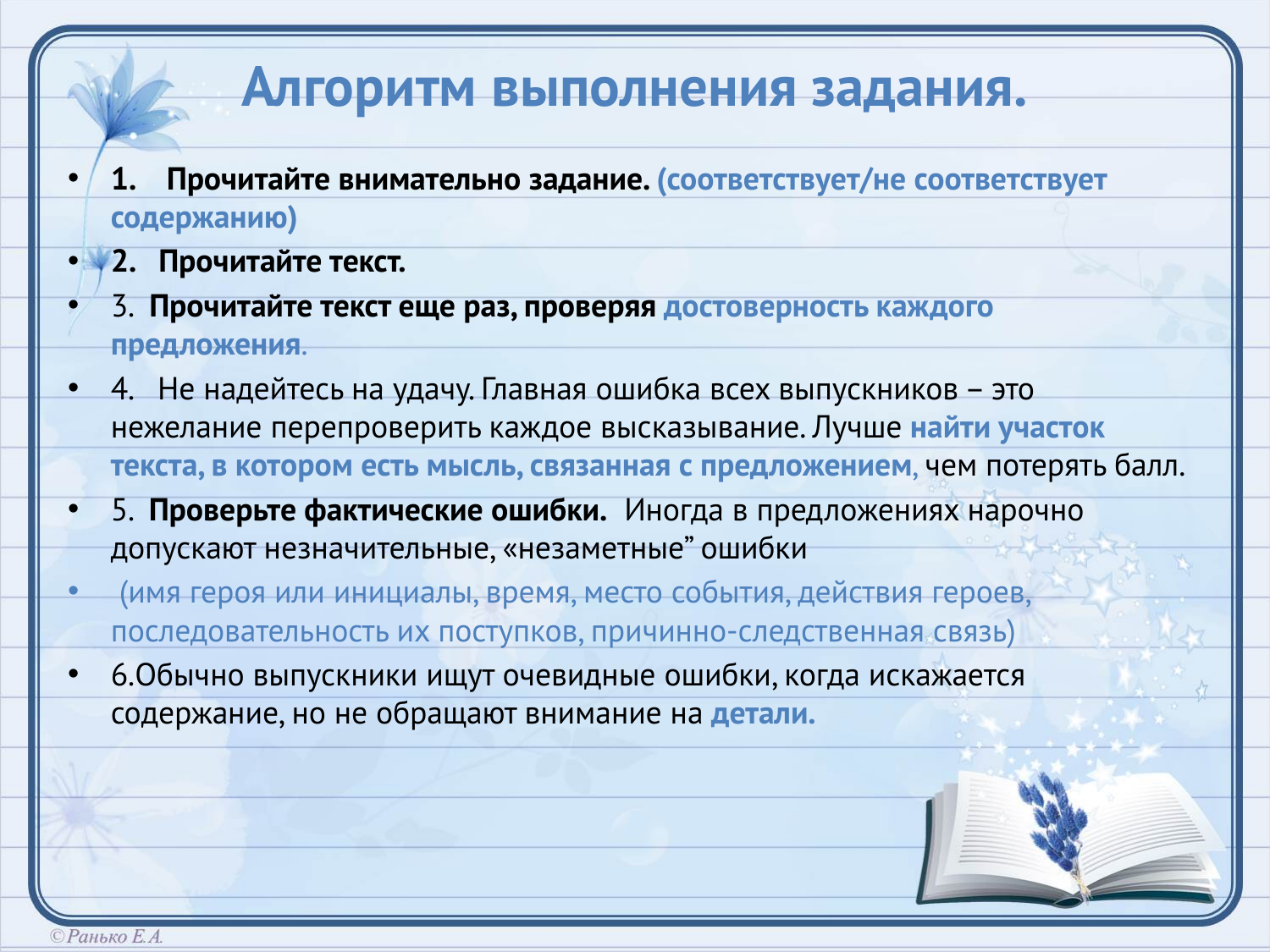

# Алгоритм выполнения задания.

1.    Прочитайте внимательно задание. (соответствует/не соответствует содержанию)
2.   Прочитайте текст.
3.  Прочитайте текст еще раз, проверяя достоверность каждого предложения.
4.   Не надейтесь на удачу. Главная ошибка всех выпускников – это нежелание перепроверить каждое высказывание. Лучше найти участок текста, в котором есть мысль, связанная с предложением, чем потерять балл.
5.  Проверьте фактические ошибки.  Иногда в предложениях нарочно допускают незначительные, «незаметные” ошибки
 (имя героя или инициалы, время, место события, действия героев, последовательность их поступков, причинно-следственная связь)
6.Обычно выпускники ищут очевидные ошибки, когда искажается содержание, но не обращают внимание на детали.